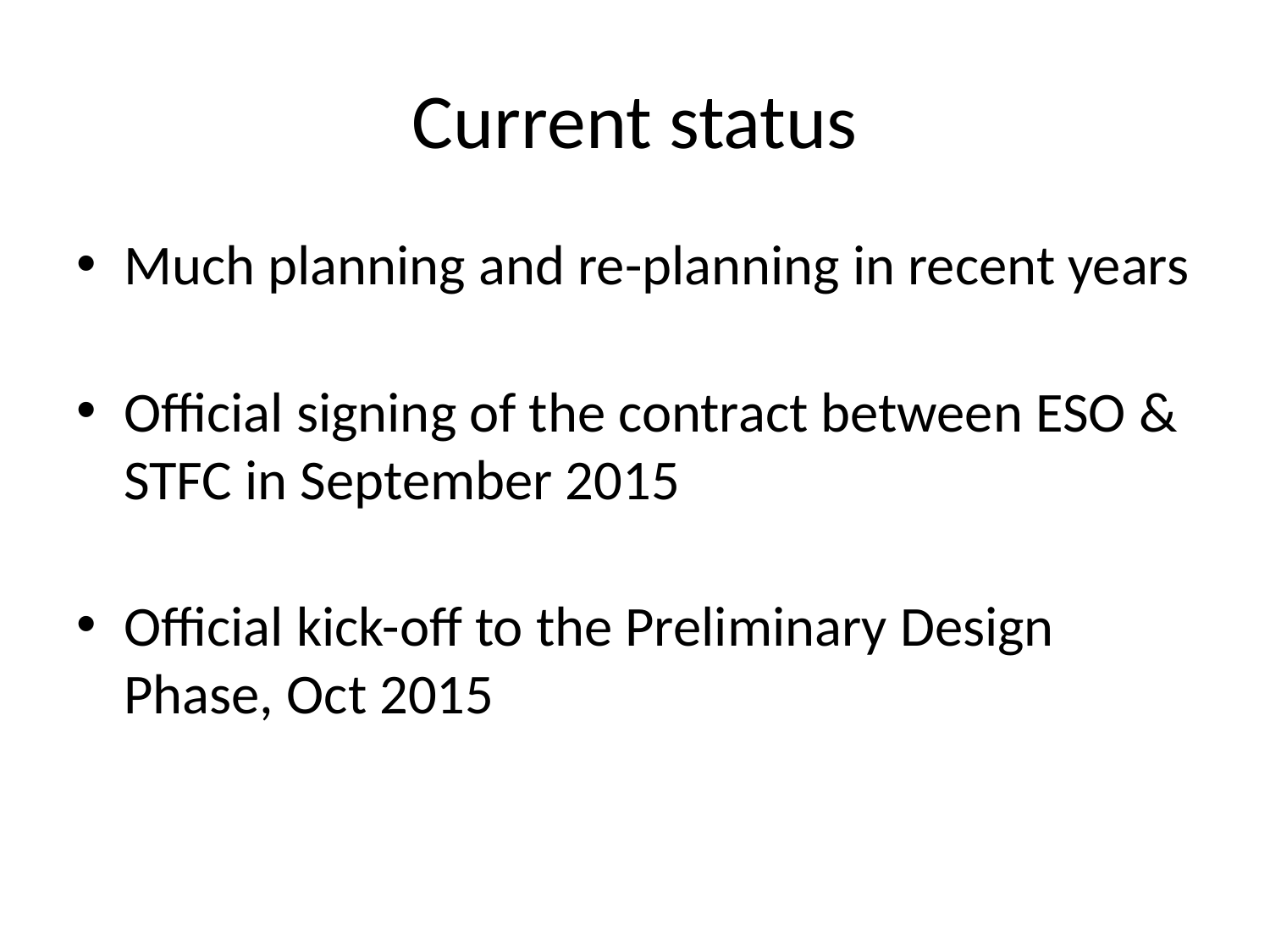

# Current status
Much planning and re-planning in recent years
Official signing of the contract between ESO & STFC in September 2015
Official kick-off to the Preliminary Design Phase, Oct 2015